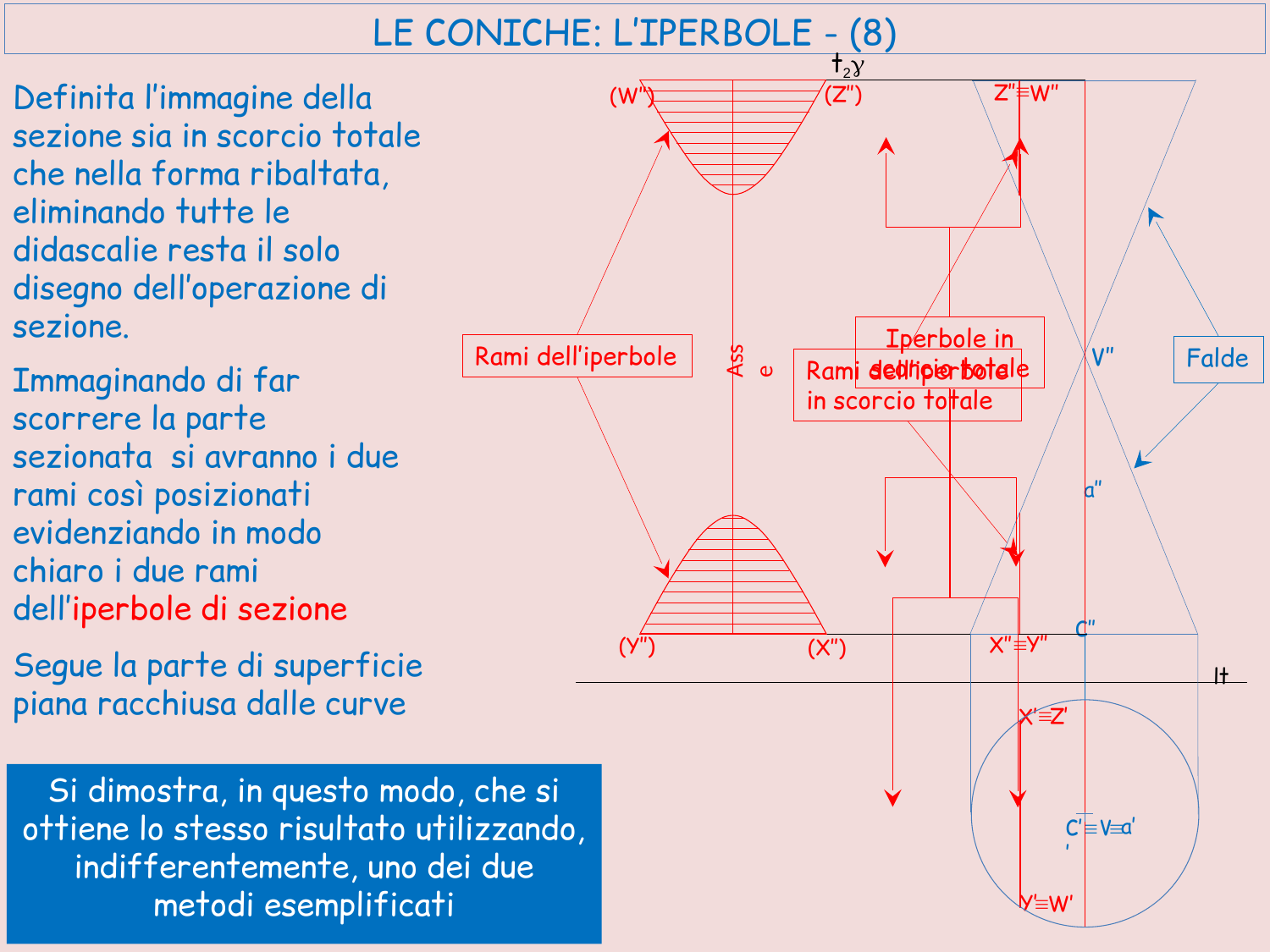

# LE CONICHE: L’IPERBOLE - (8)
t2γ
≡
Definita l’immagine della sezione sia in scorcio totale che nella forma ribaltata, eliminando tutte le didascalie resta il solo disegno dell’operazione di sezione.
Z’’
W’’
(Z’’)
(W’’)

Iperbole in scorcio totale
Asse
Rami dell’iperbole
Falde
V’’
Rami dell’iperbole in scorcio totale
Immaginando di far scorrere la parte sezionata  si avranno i due rami così posizionati evidenziando in modo chiaro i due rami dell’iperbole di sezione
a’’

C’’
Y’’
≡
X’’
(Y’’)
(X’’)
Segue la parte di superficie piana racchiusa dalle curve
lt
≡
Z’
X’

Si dimostra, in questo modo, che si ottiene lo stesso risultato utilizzando, indifferentemente, uno dei due metodi esemplificati
a’
C’≡V’

≡

Y’
≡
W’